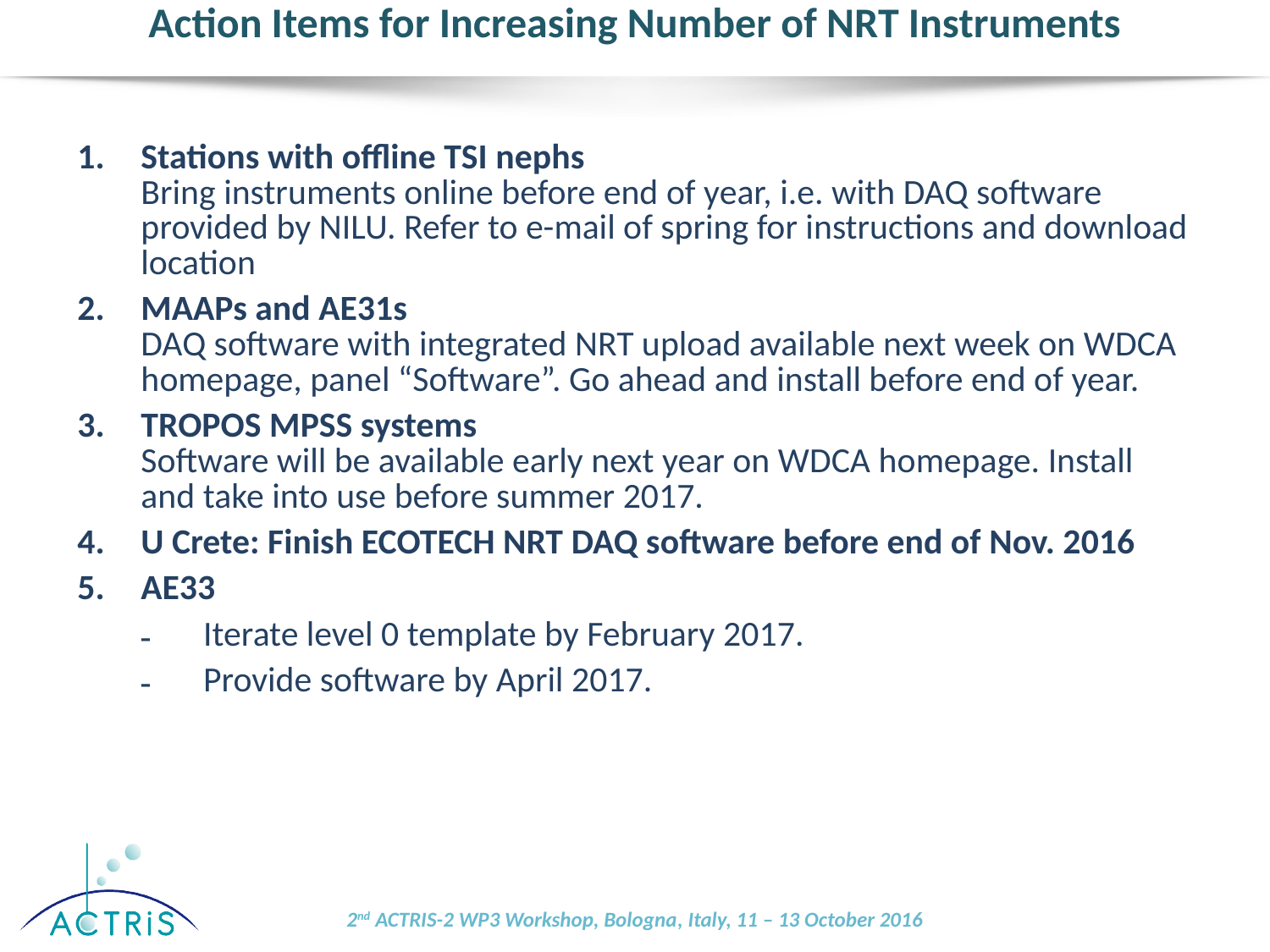

# Action Items for Increasing Number of NRT Instruments
Stations with offline TSI nephs
Bring instruments online before end of year, i.e. with DAQ software provided by NILU. Refer to e-mail of spring for instructions and download location
MAAPs and AE31s
DAQ software with integrated NRT upload available next week on WDCA homepage, panel “Software”. Go ahead and install before end of year.
TROPOS MPSS systems
Software will be available early next year on WDCA homepage. Install and take into use before summer 2017.
U Crete: Finish ECOTECH NRT DAQ software before end of Nov. 2016
AE33
Iterate level 0 template by February 2017.
Provide software by April 2017.